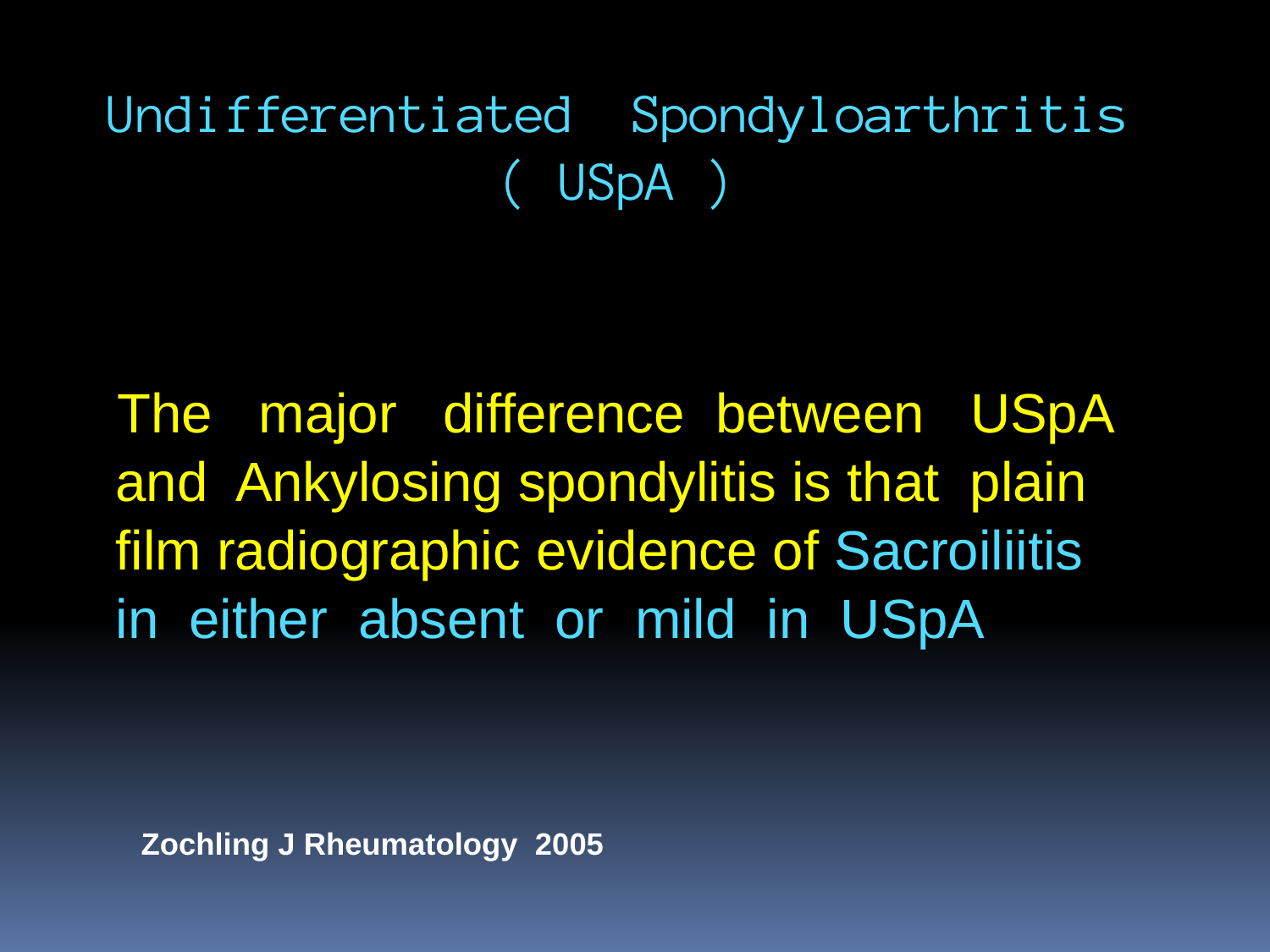

Undifferentiated  Spondyloarthritis
( USpA )

  The   major   difference  between   USpA
 and  Ankylosing spondylitis is that  plain
 film radiographic evidence of Sacroiliitis
 in  either  absent  or  mild  in  USpA

					Zochling J Rheumatology  2005